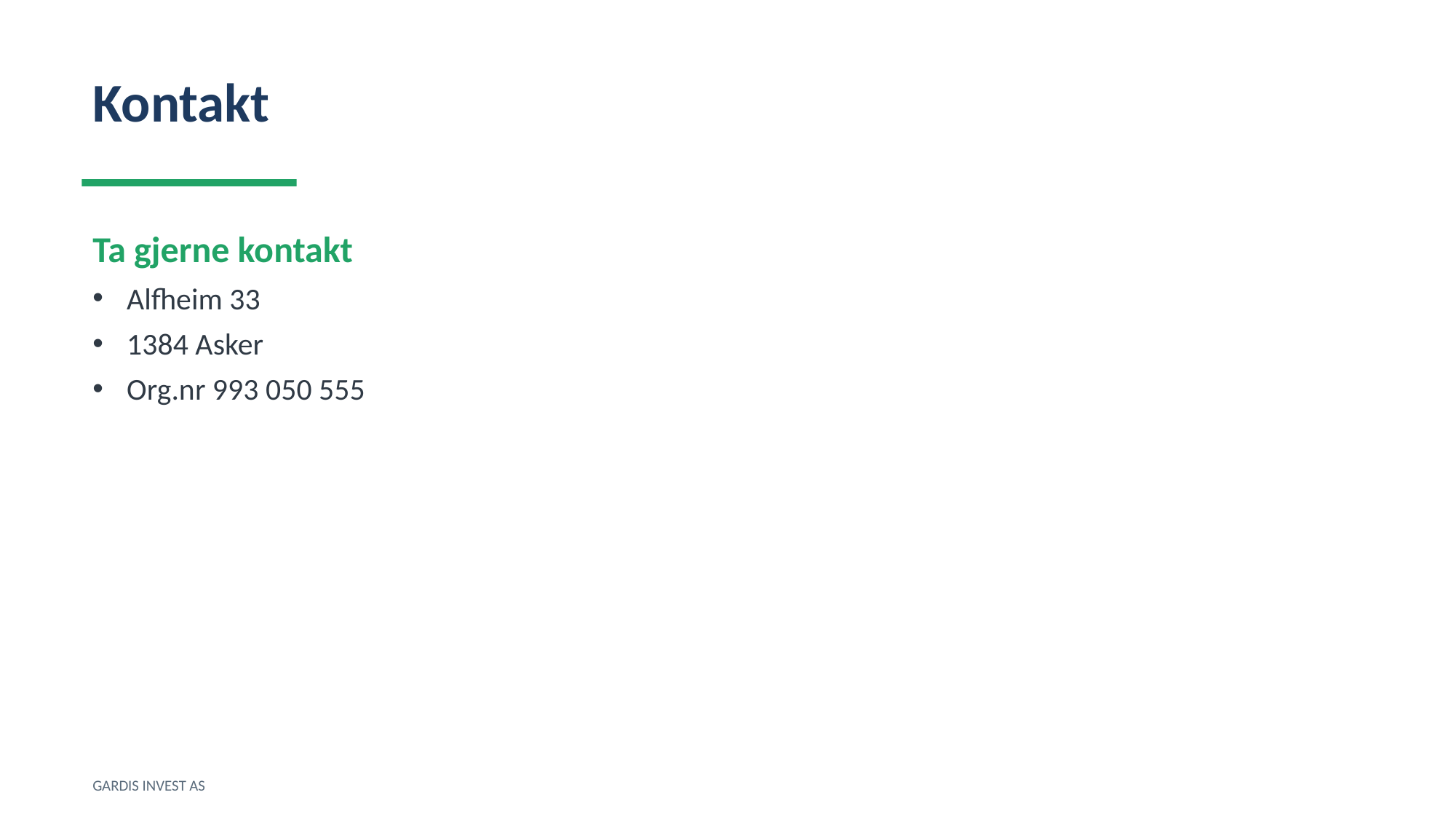

Kontakt

Ta gjerne kontakt
Alfheim 33
1384 Asker
Org.nr 993 050 555
GARDIS INVEST AS